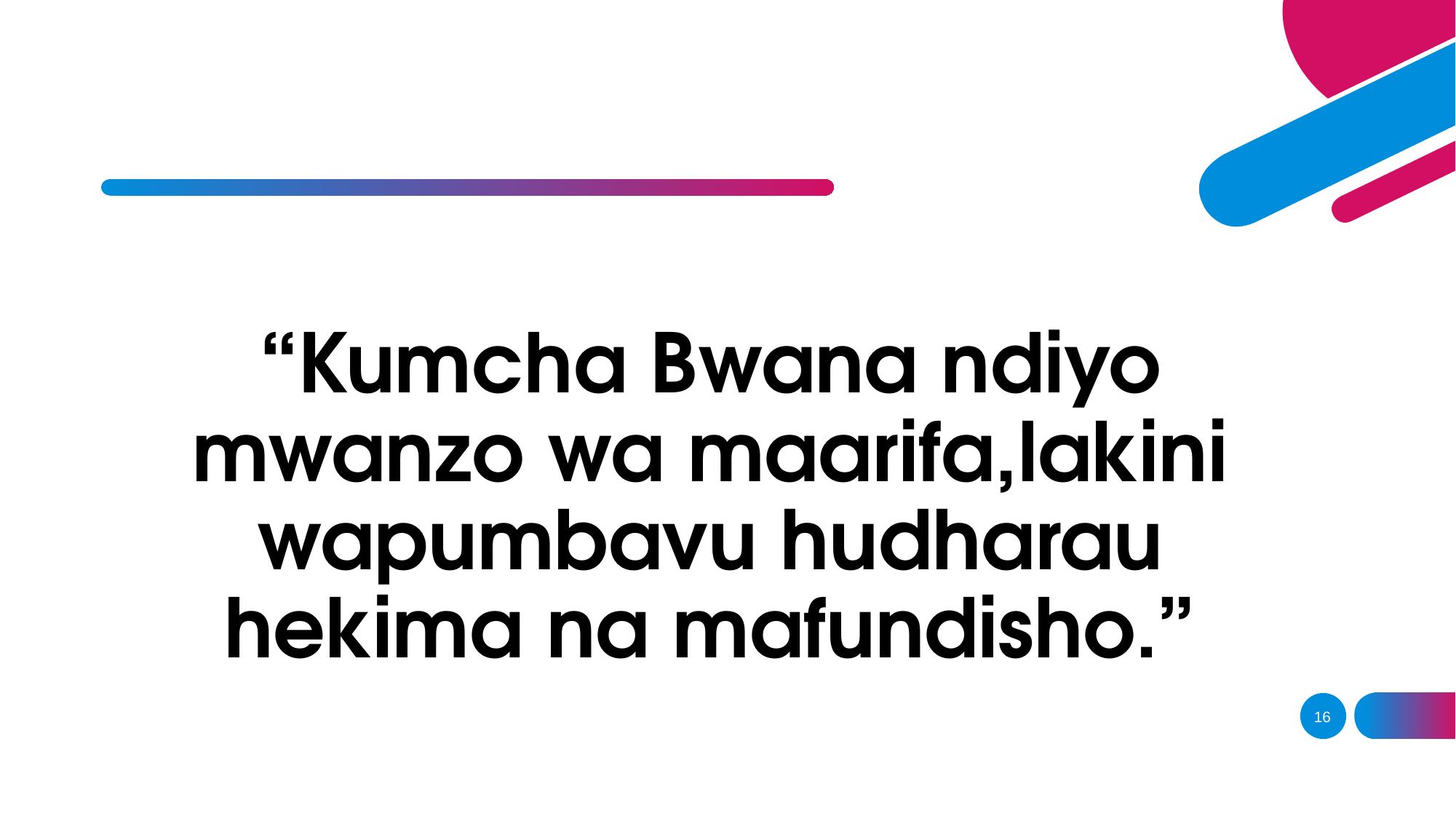

# “Kumcha Bwana ndiyo mwanzo wa maarifa,lakini wapumbavu hudharau hekima na mafundisho.”
16